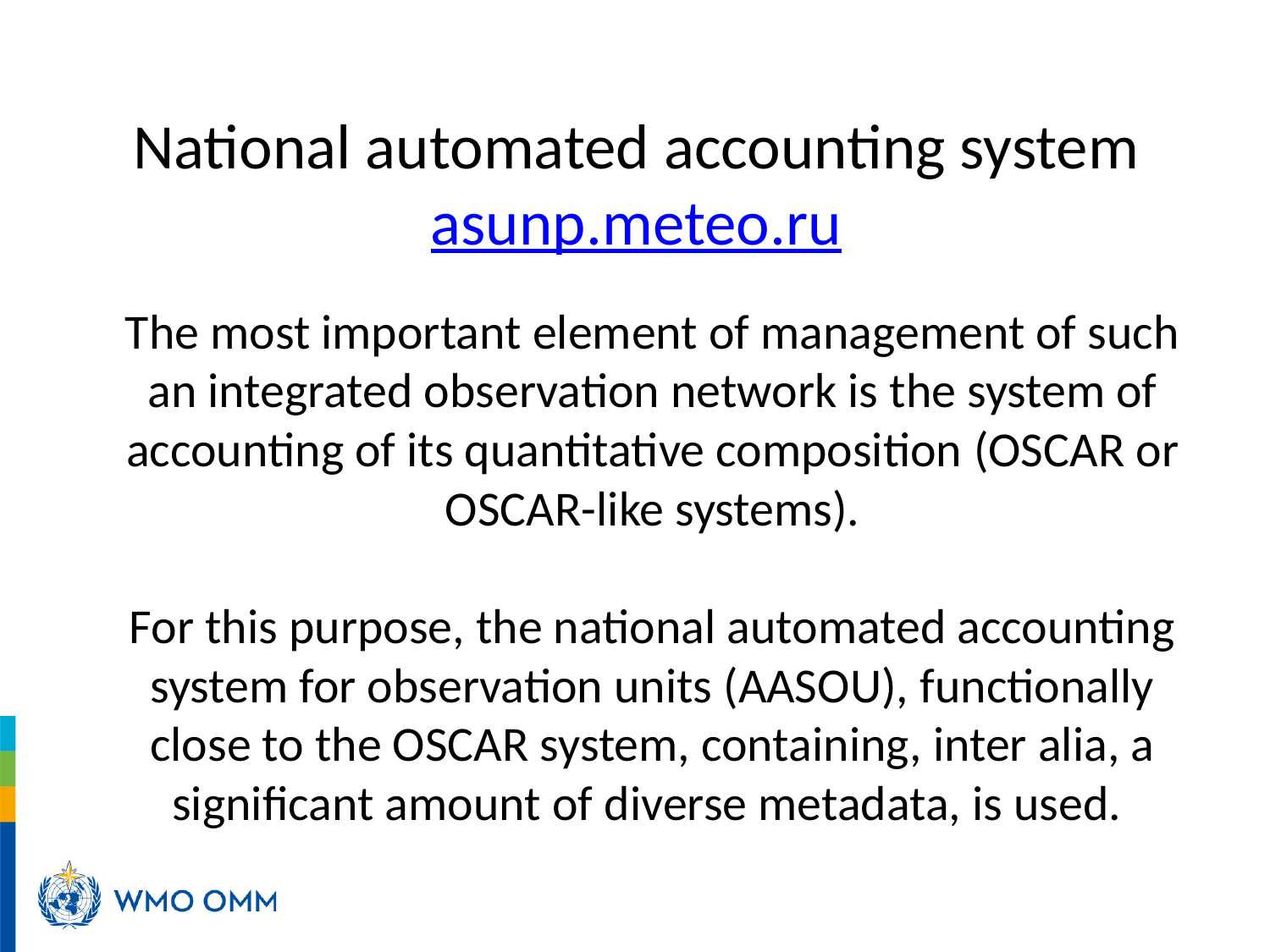

National automated accounting system
asunp.meteo.ru

The most important element of management of such an integrated observation network is the system of accounting of its quantitative composition (OSCAR or OSCAR-like systems).

For this purpose, the national automated accounting system for observation units (AASOU), functionally close to the OSCAR system, containing, inter alia, a significant amount of diverse metadata, is used.